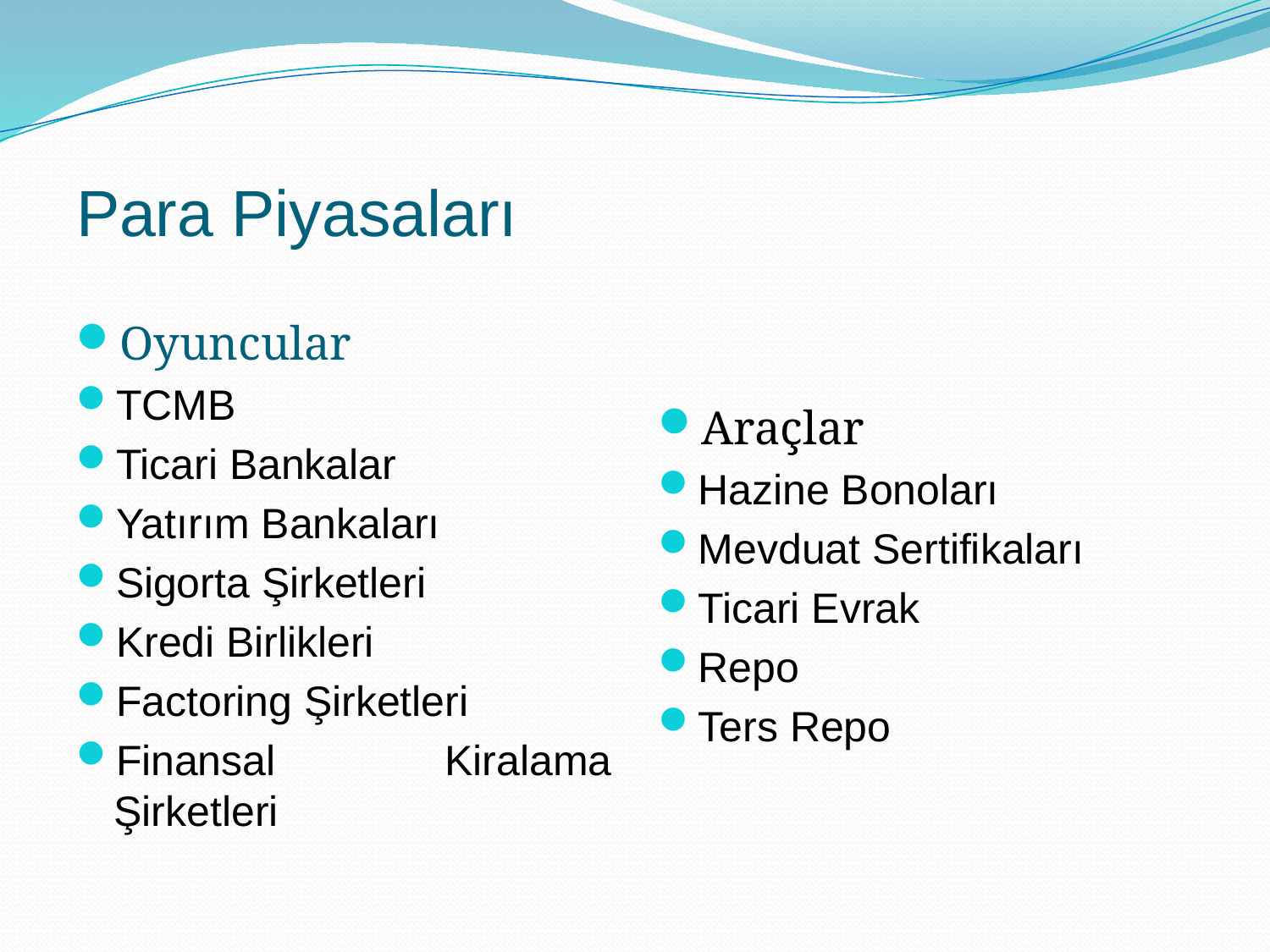

# Para Piyasaları
Oyuncular
TCMB
Ticari Bankalar
Yatırım Bankaları
Sigorta Şirketleri
Kredi Birlikleri
Factoring Şirketleri
Finansal Kiralama Şirketleri
Araçlar
Hazine Bonoları
Mevduat Sertifikaları
Ticari Evrak
Repo
Ters Repo